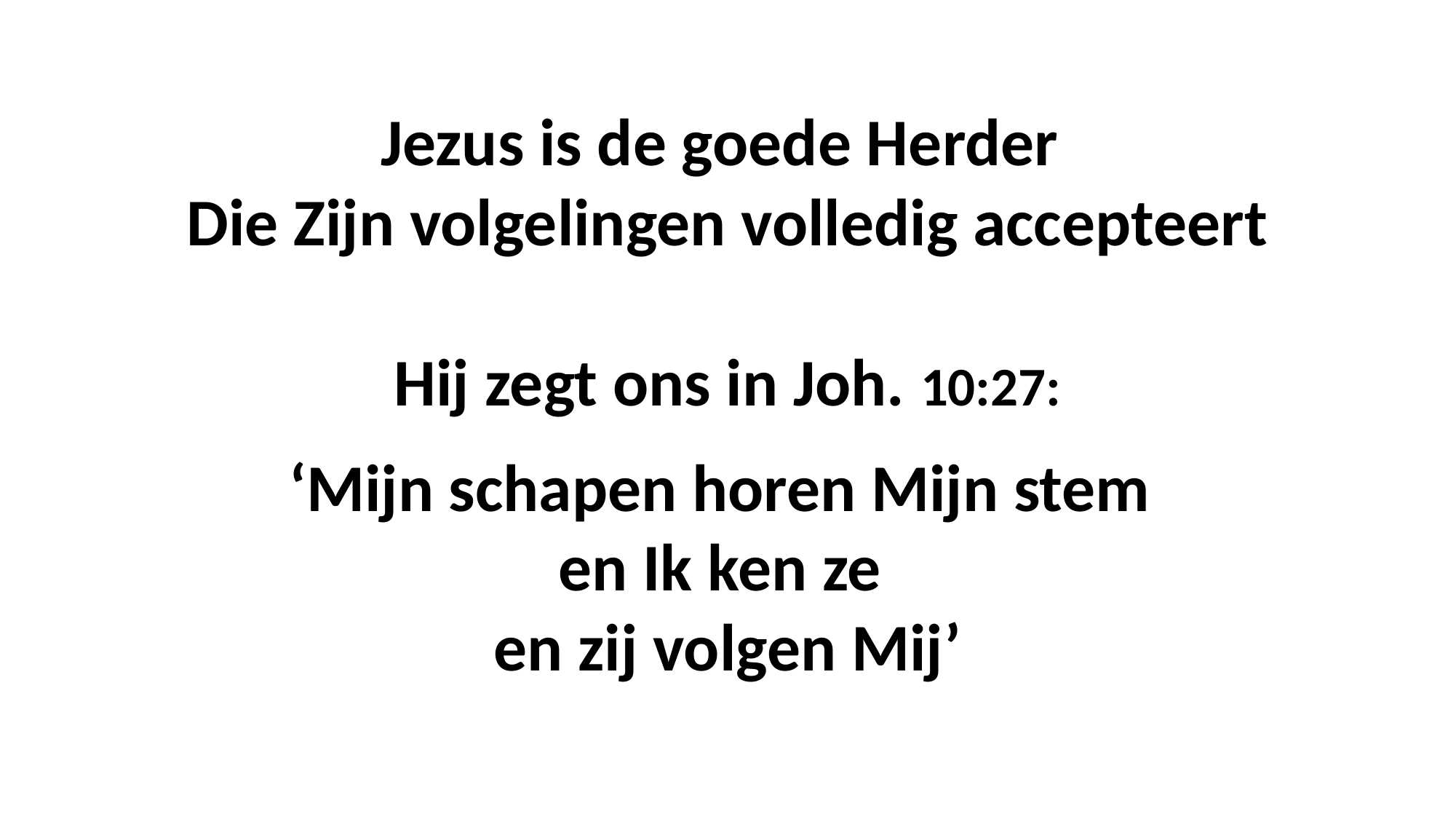

Jezus is de goede Herder
Die Zijn volgelingen volledig accepteert

Hij zegt ons in Joh. 10:27:

‘Mijn schapen horen Mijn stem
en Ik ken ze
en zij volgen Mij’